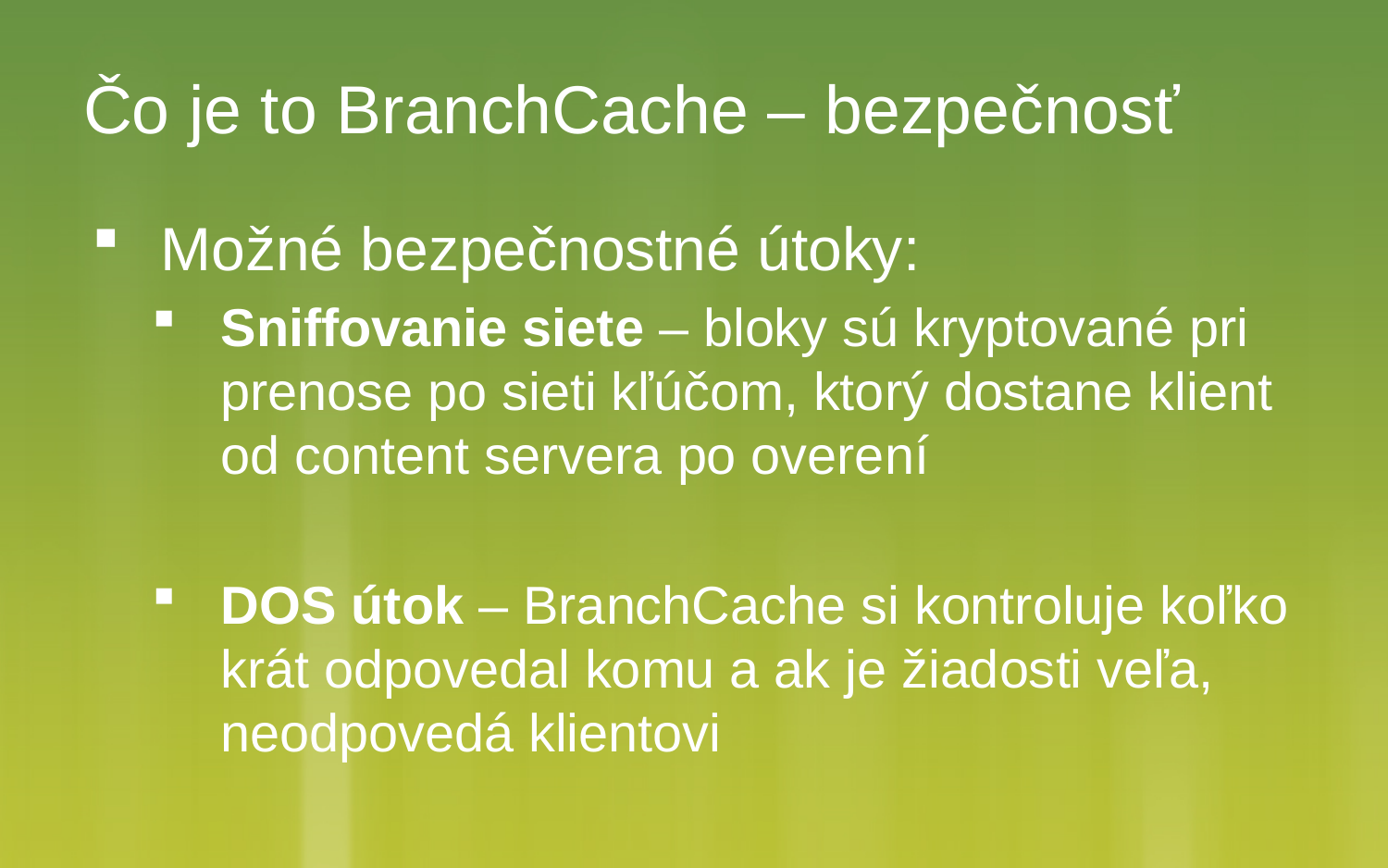

# Čo je to BranchCache – bezpečnosť
Možné bezpečnostné útoky:
Sniffovanie siete – bloky sú kryptované pri prenose po sieti kľúčom, ktorý dostane klient od content servera po overení

DOS útok – BranchCache si kontroluje koľko krát odpovedal komu a ak je žiadosti veľa, neodpovedá klientovi